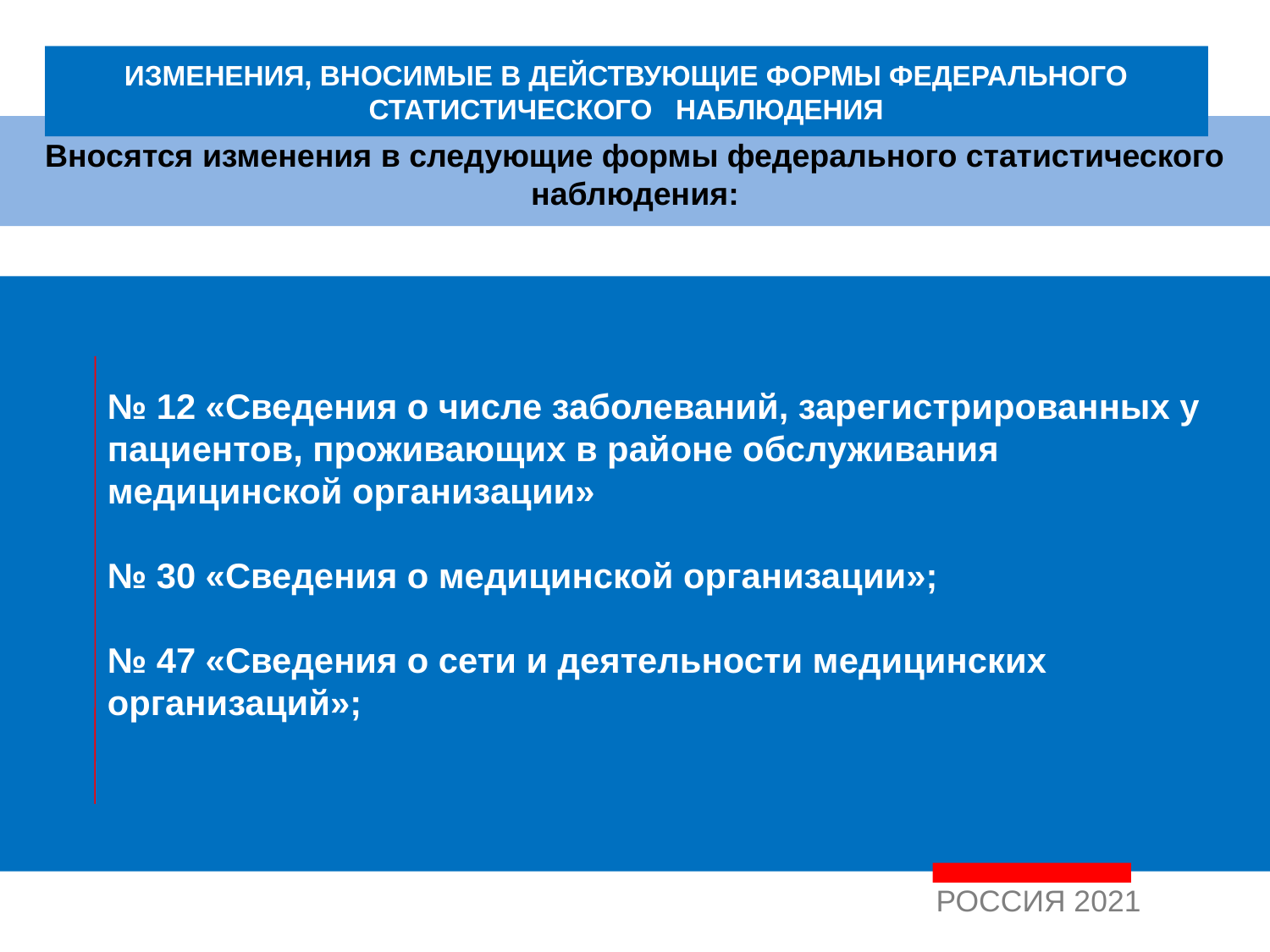

ИЗМЕНЕНИЯ, ВНОСИМЫЕ В ДЕЙСТВУЮЩИЕ ФОРМЫ ФЕДЕРАЛЬНОГО СТАТИСТИЧЕСКОГО   НАБЛЮДЕНИЯ
ИЗМЕНЕНИЯ, ВНОСИМЫЕ В ДЕЙСТВУЮЩИЕ ФОРМЫ ФЕДЕРАЛЬНОГО И ОТРАСЛЕВОГО  СТАТИСТИЧЕСКОГО   НАБЛЮДЕНИЯ

Вносятся изменения в следующие формы федерального статистического наблюдения:

№ 12 «Сведения о числе заболеваний, зарегистрированных у пациентов, проживающих в районе обслуживания медицинской организации»

№ 30 «Сведения о медицинской организации»;

№ 47 «Сведения о сети и деятельности медицинских организаций»;

РОССИЯ 2021